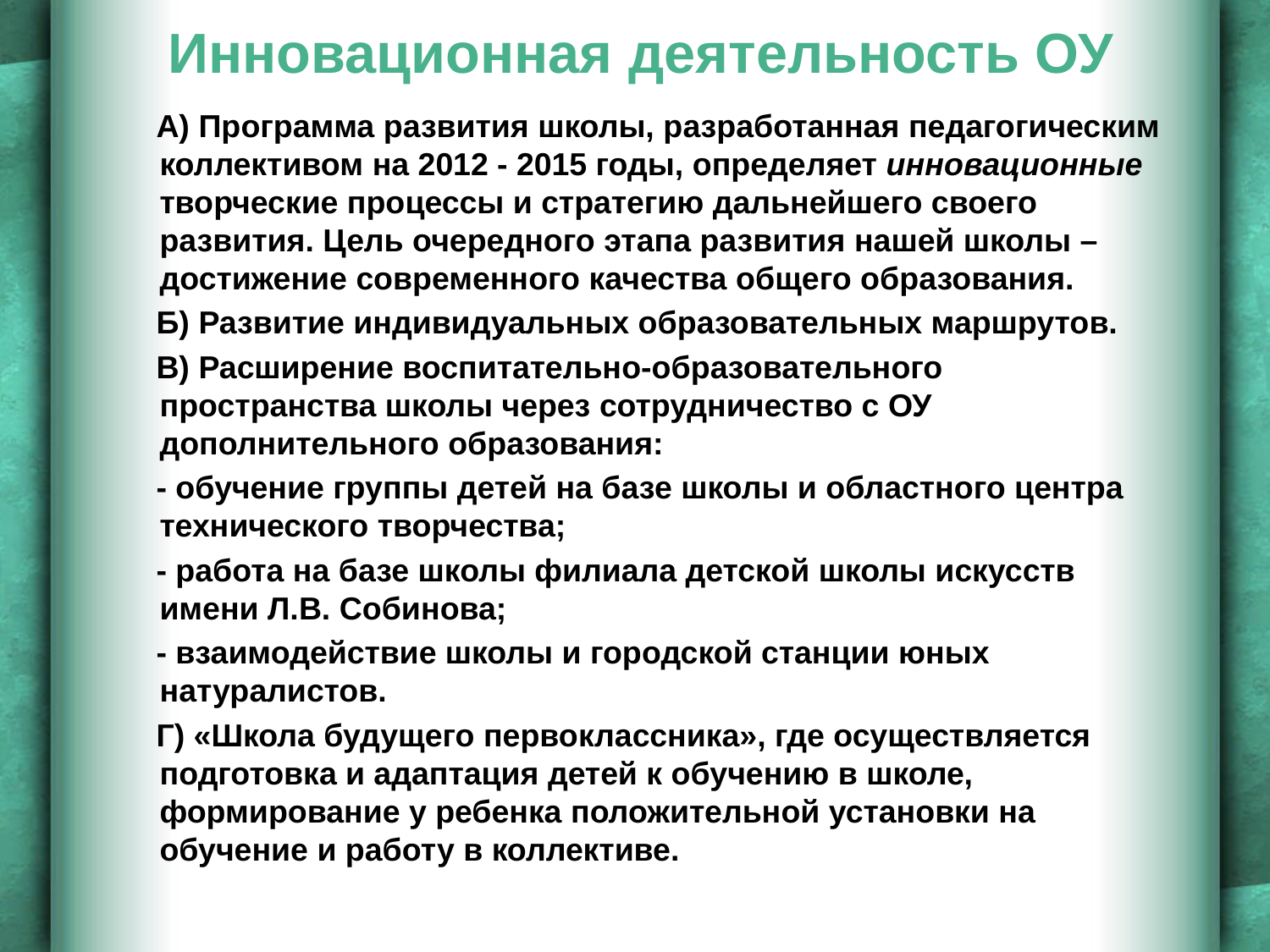

# Инновационная деятельность ОУ
     А) Программа развития школы, разработанная педагогическим коллективом на 2012 - 2015 годы, определяет инновационные творческие процессы и стратегию дальнейшего своего развития. Цель очередного этапа развития нашей школы – достижение современного качества общего образования.
     Б) Развитие индивидуальных образовательных маршрутов.
     В) Расширение воспитательно-образовательного пространства школы через сотрудничество с ОУ дополнительного образования:
     - обучение группы детей на базе школы и областного центра технического творчества;
     - работа на базе школы филиала детской школы искусств имени Л.В. Собинова;
     - взаимодействие школы и городской станции юных натуралистов.
     Г) «Школа будущего первоклассника», где осуществляется подготовка и адаптация детей к обучению в школе, формирование у ребенка положительной установки на обучение и работу в коллективе.